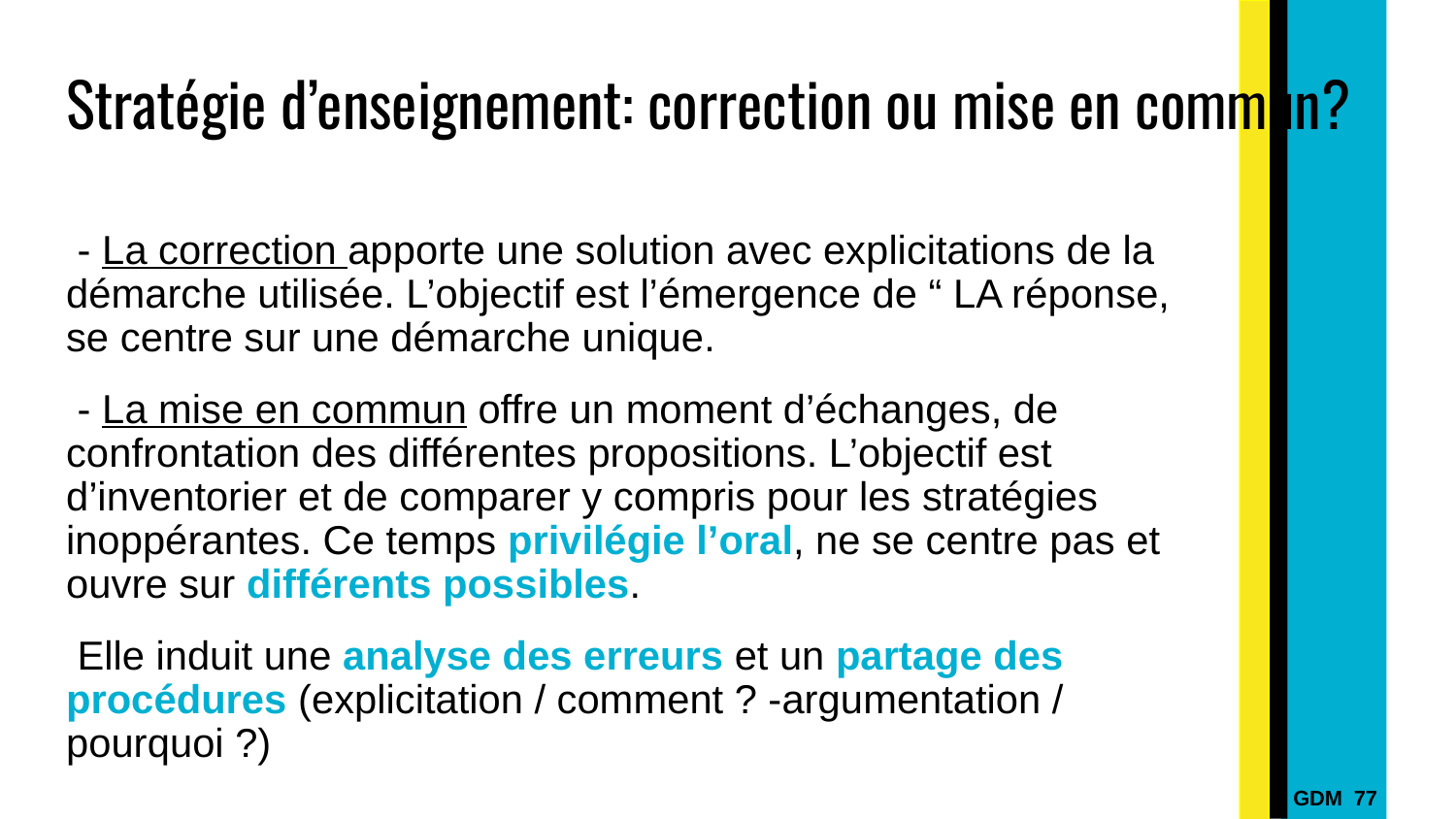

# Stratégie d’enseignement: correction ou mise en commun?
 - La correction apporte une solution avec explicitations de la démarche utilisée. L’objectif est l’émergence de “ LA réponse, se centre sur une démarche unique.
 - La mise en commun offre un moment d’échanges, de confrontation des différentes propositions. L’objectif est d’inventorier et de comparer y compris pour les stratégies inoppérantes. Ce temps privilégie l’oral, ne se centre pas et ouvre sur différents possibles.
 Elle induit une analyse des erreurs et un partage des procédures (explicitation / comment ? -argumentation / pourquoi ?)

GDM  77